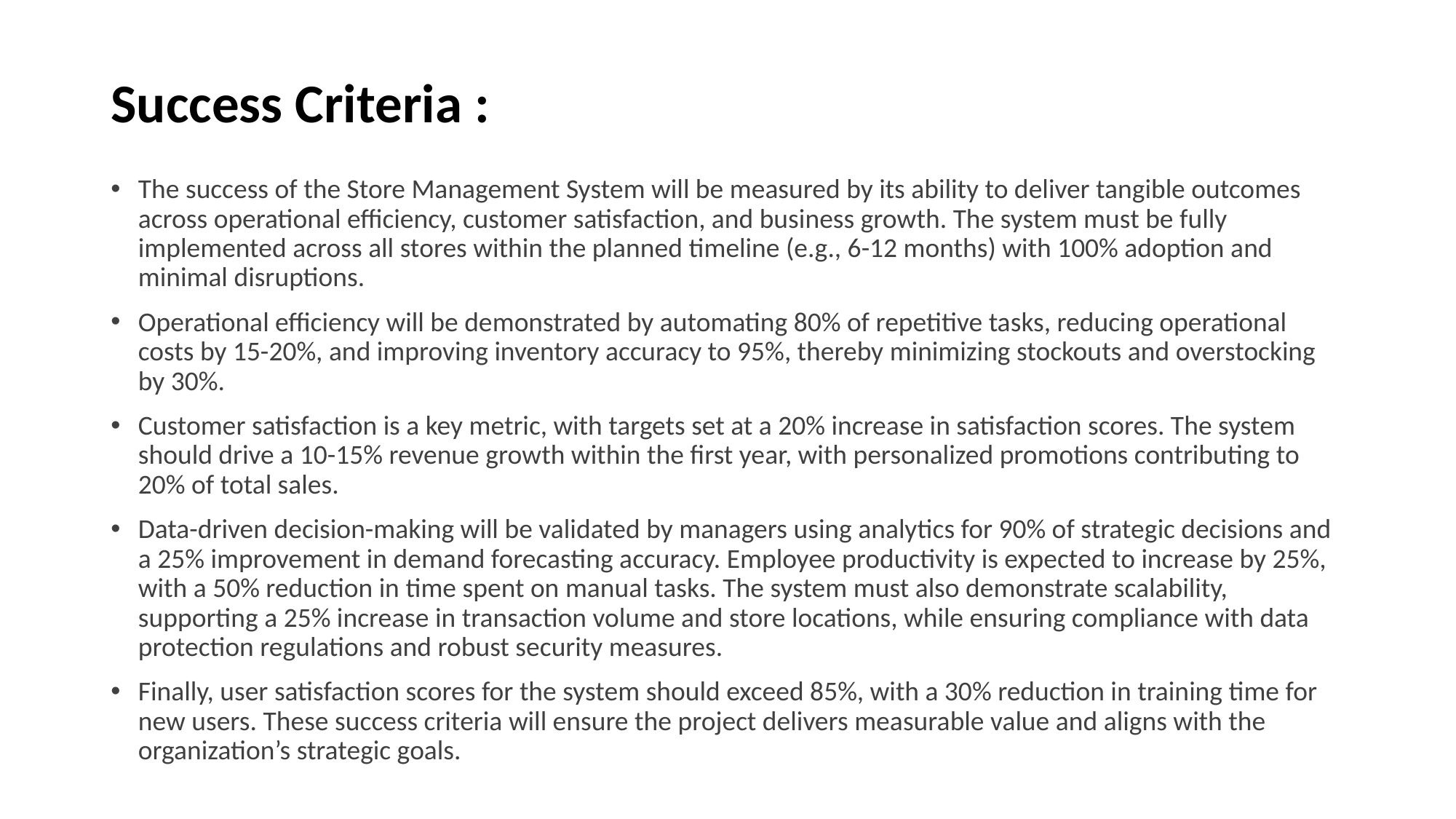

# Success Criteria :
The success of the Store Management System will be measured by its ability to deliver tangible outcomes across operational efficiency, customer satisfaction, and business growth. The system must be fully implemented across all stores within the planned timeline (e.g., 6-12 months) with 100% adoption and minimal disruptions.
Operational efficiency will be demonstrated by automating 80% of repetitive tasks, reducing operational costs by 15-20%, and improving inventory accuracy to 95%, thereby minimizing stockouts and overstocking by 30%.
Customer satisfaction is a key metric, with targets set at a 20% increase in satisfaction scores. The system should drive a 10-15% revenue growth within the first year, with personalized promotions contributing to 20% of total sales.
Data-driven decision-making will be validated by managers using analytics for 90% of strategic decisions and a 25% improvement in demand forecasting accuracy. Employee productivity is expected to increase by 25%, with a 50% reduction in time spent on manual tasks. The system must also demonstrate scalability, supporting a 25% increase in transaction volume and store locations, while ensuring compliance with data protection regulations and robust security measures.
Finally, user satisfaction scores for the system should exceed 85%, with a 30% reduction in training time for new users. These success criteria will ensure the project delivers measurable value and aligns with the organization’s strategic goals.